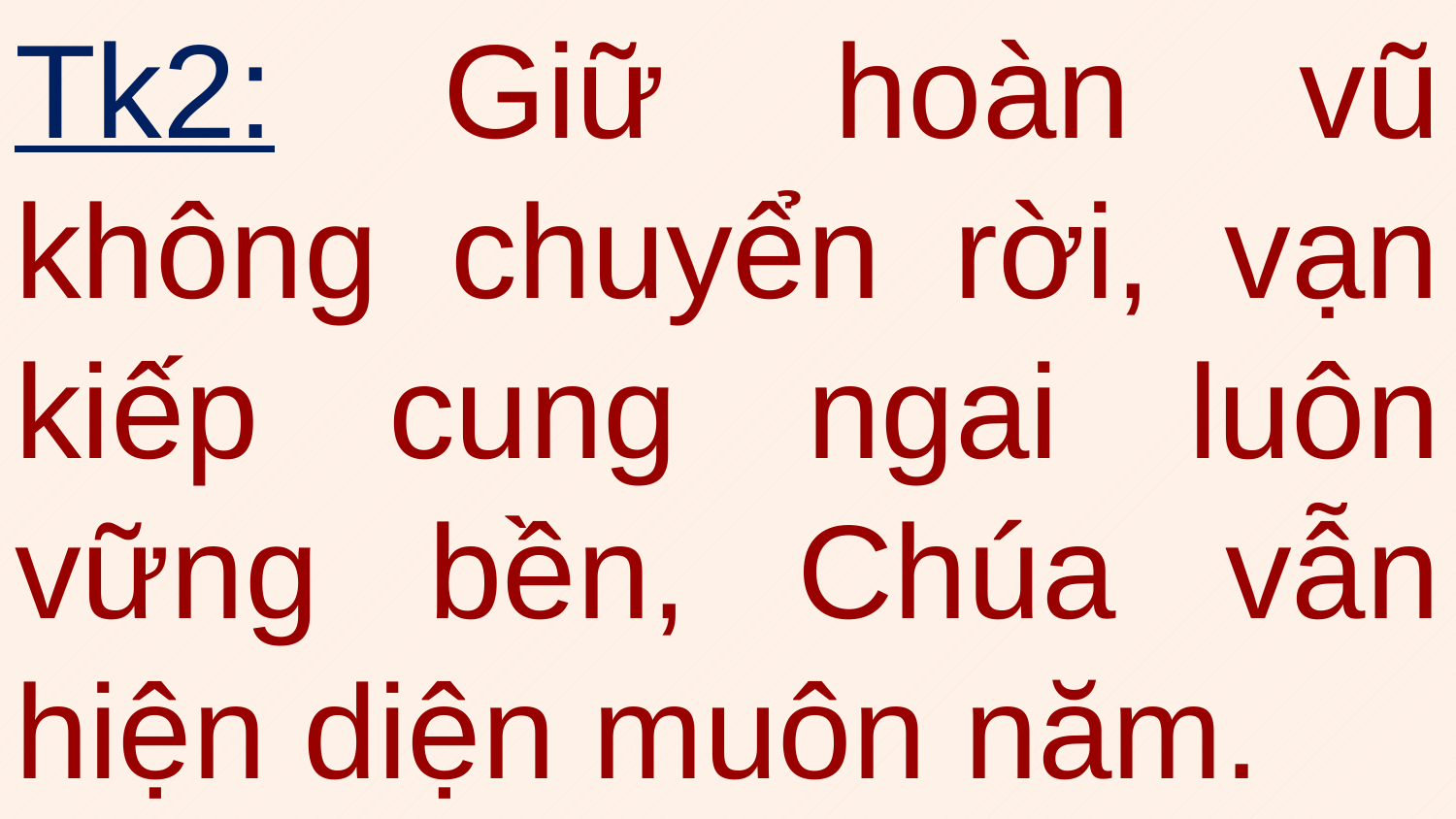

# Tk2: Giữ hoàn vũ không chuyển rời, vạn kiếp cung ngai luôn vững bền, Chúa vẫn hiện diện muôn năm.